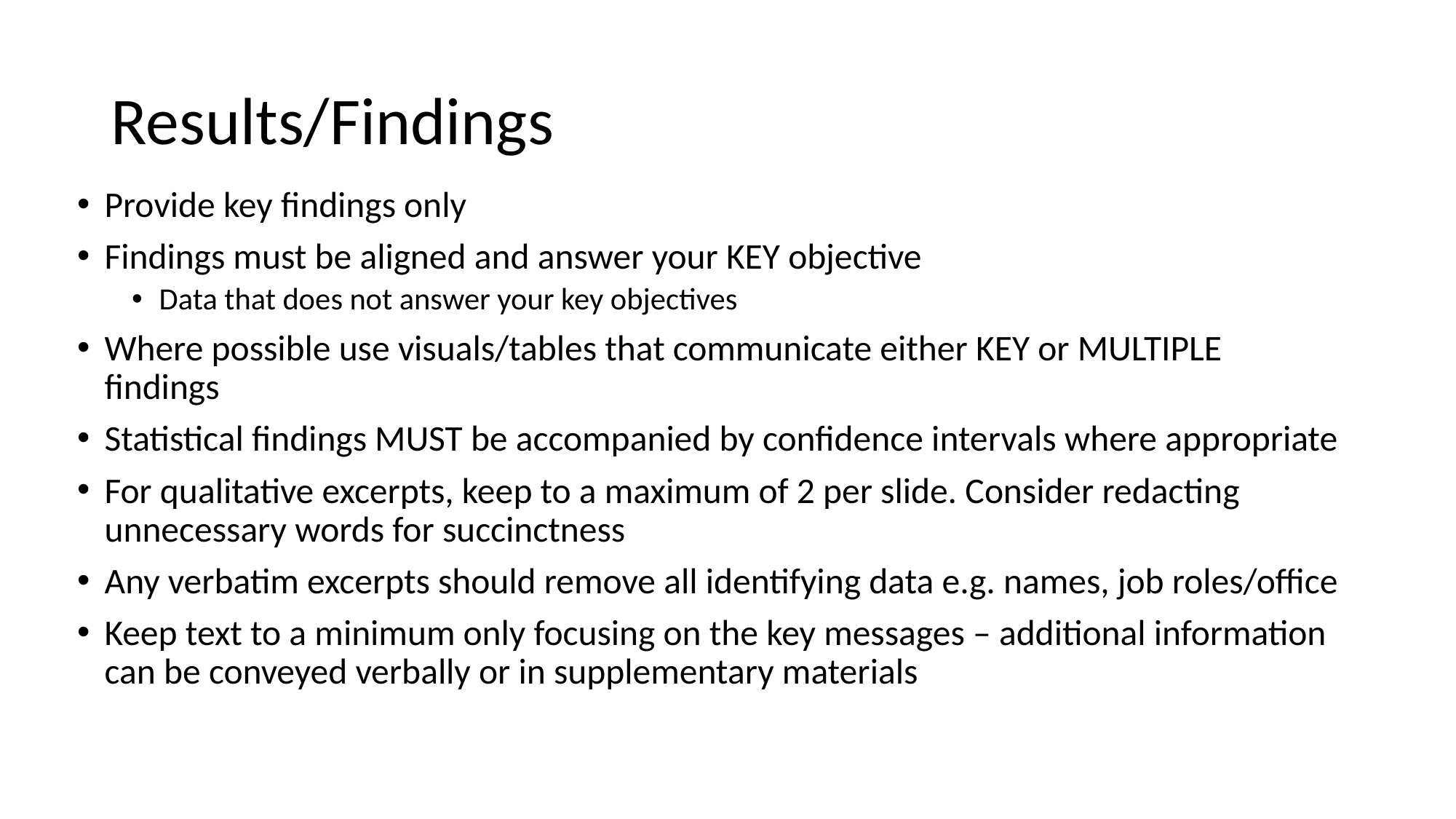

# Results/Findings
Provide key findings only
Findings must be aligned and answer your KEY objective
Data that does not answer your key objectives
Where possible use visuals/tables that communicate either KEY or MULTIPLE findings
Statistical findings MUST be accompanied by confidence intervals where appropriate
For qualitative excerpts, keep to a maximum of 2 per slide. Consider redacting unnecessary words for succinctness
Any verbatim excerpts should remove all identifying data e.g. names, job roles/office
Keep text to a minimum only focusing on the key messages – additional information can be conveyed verbally or in supplementary materials